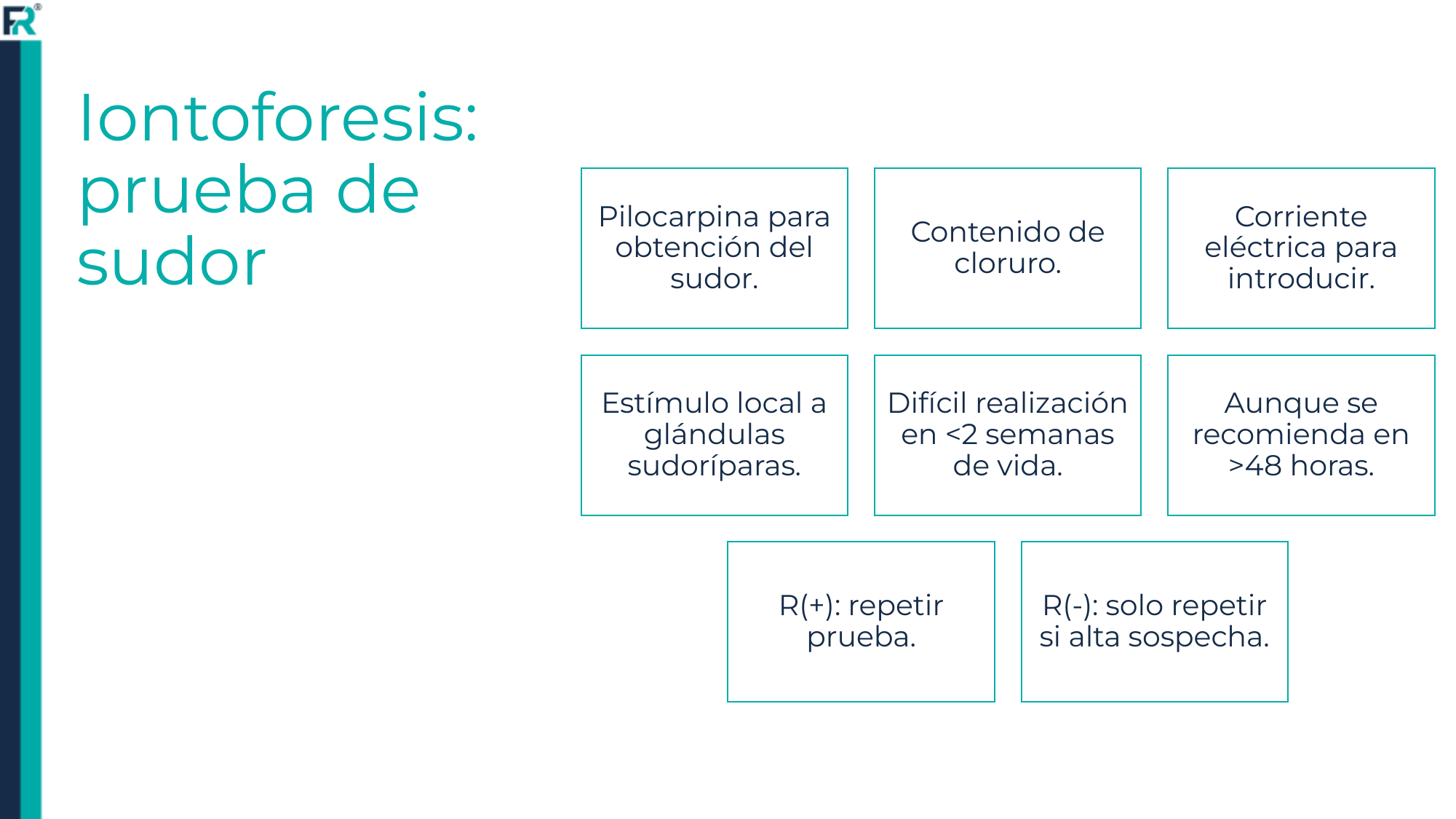

# Iontoforesis: prueba de sudor
Pilocarpina para obtención del sudor.
Contenido de cloruro.
Corriente eléctrica para introducir.
Estímulo local a glándulas sudoríparas.
Difícil realización en <2 semanas de vida.
Aunque se recomienda en >48 horas.
R(+): repetir prueba.
R(-): solo repetir si alta sospecha.